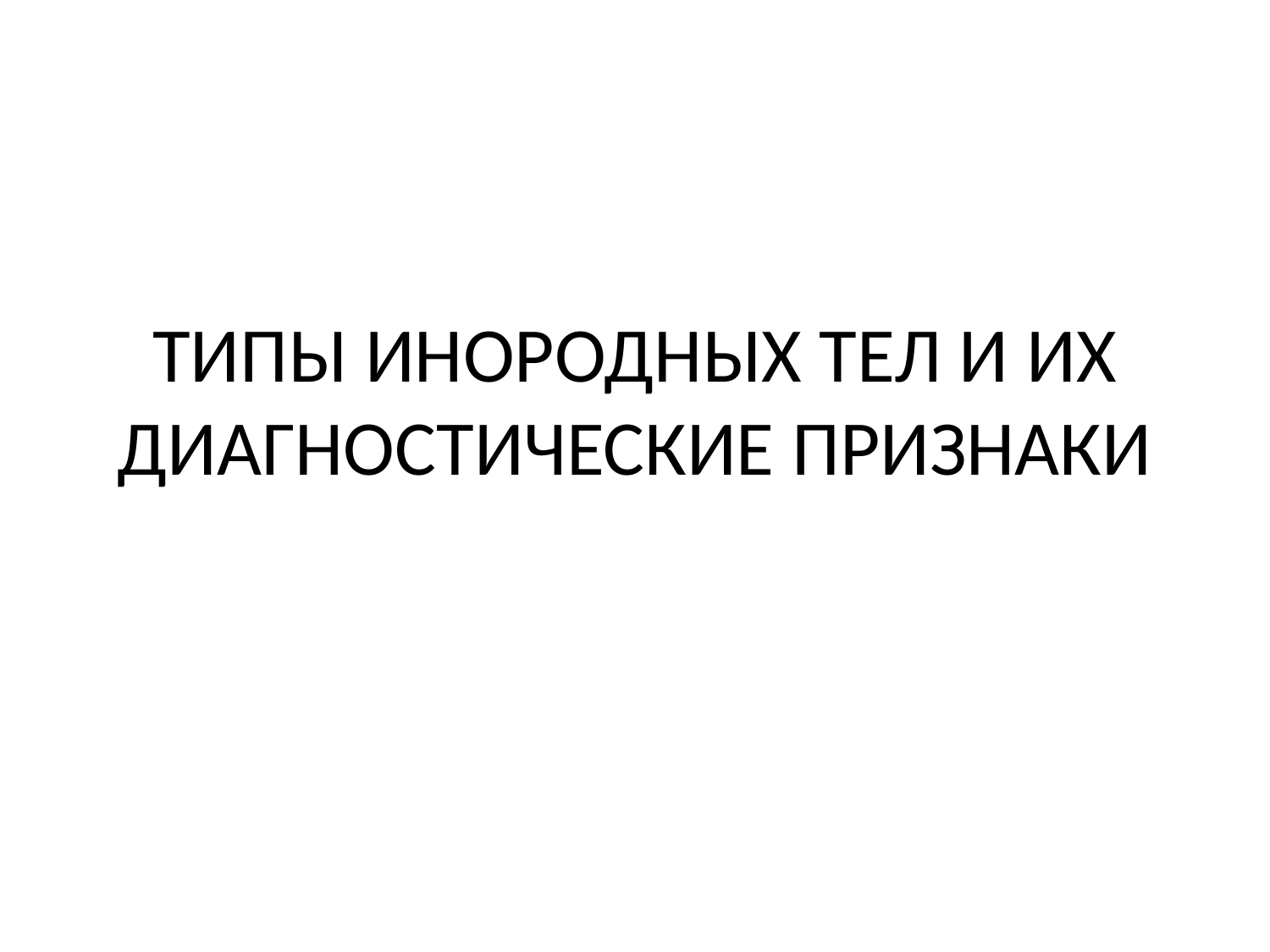

# ТИПЫ ИНОРОДНЫХ ТЕЛ И ИХ ДИАГНОСТИЧЕСКИЕ ПРИЗНАКИ